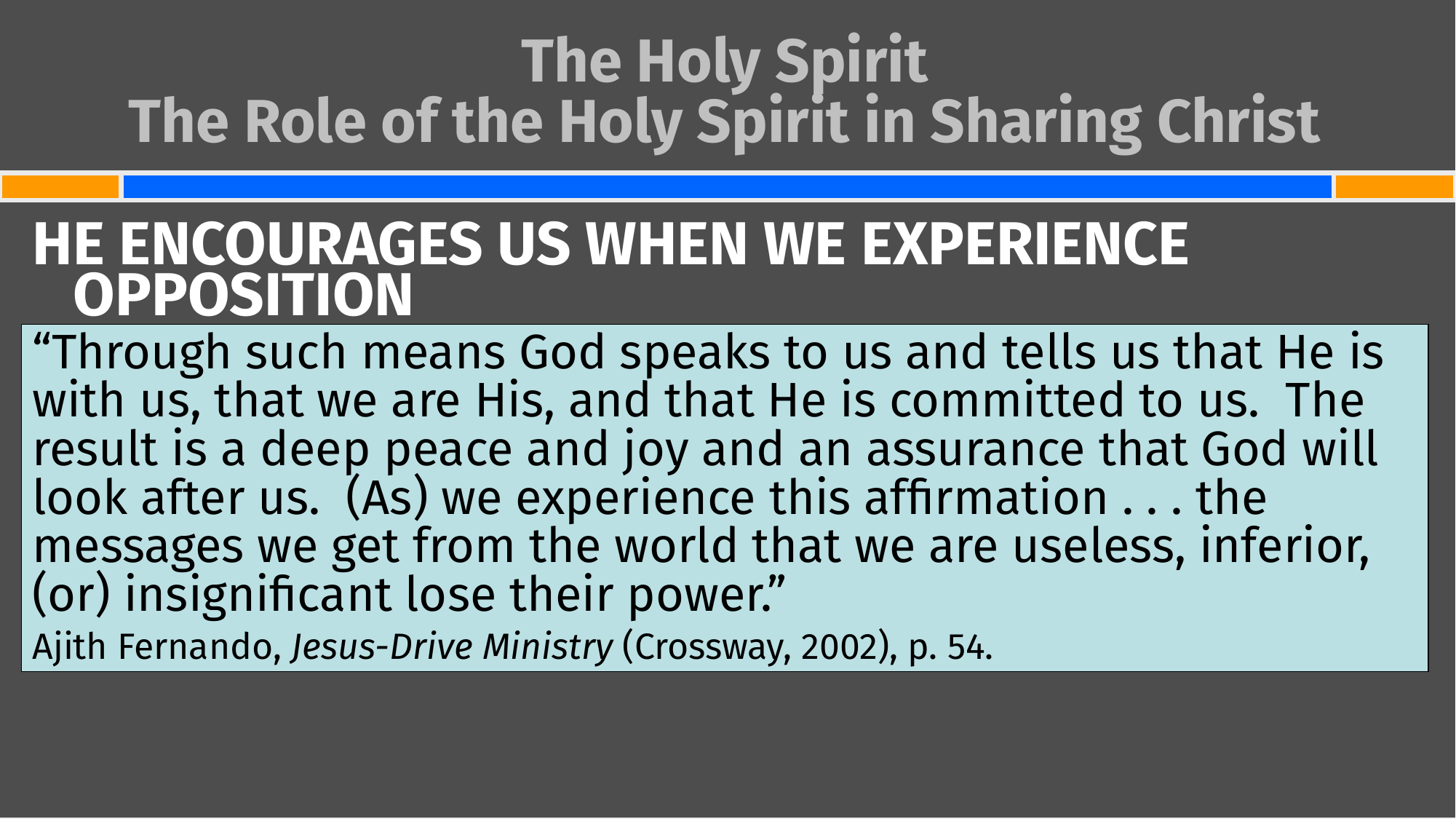

The Holy Spirit
The Role of the Holy Spirit in Sharing Christ
#

HE ENCOURAGES US WHEN WE EXPERIENCE OPPOSITION
“Through such means God speaks to us and tells us that He is with us, that we are His, and that He is committed to us.  The result is a deep peace and joy and an assurance that God will look after us.  (As) we experience this affirmation . . . the messages we get from the world that we are useless, inferior, (or) insignificant lose their power.”
Ajith Fernando, Jesus-Drive Ministry (Crossway, 2002), p. 54.